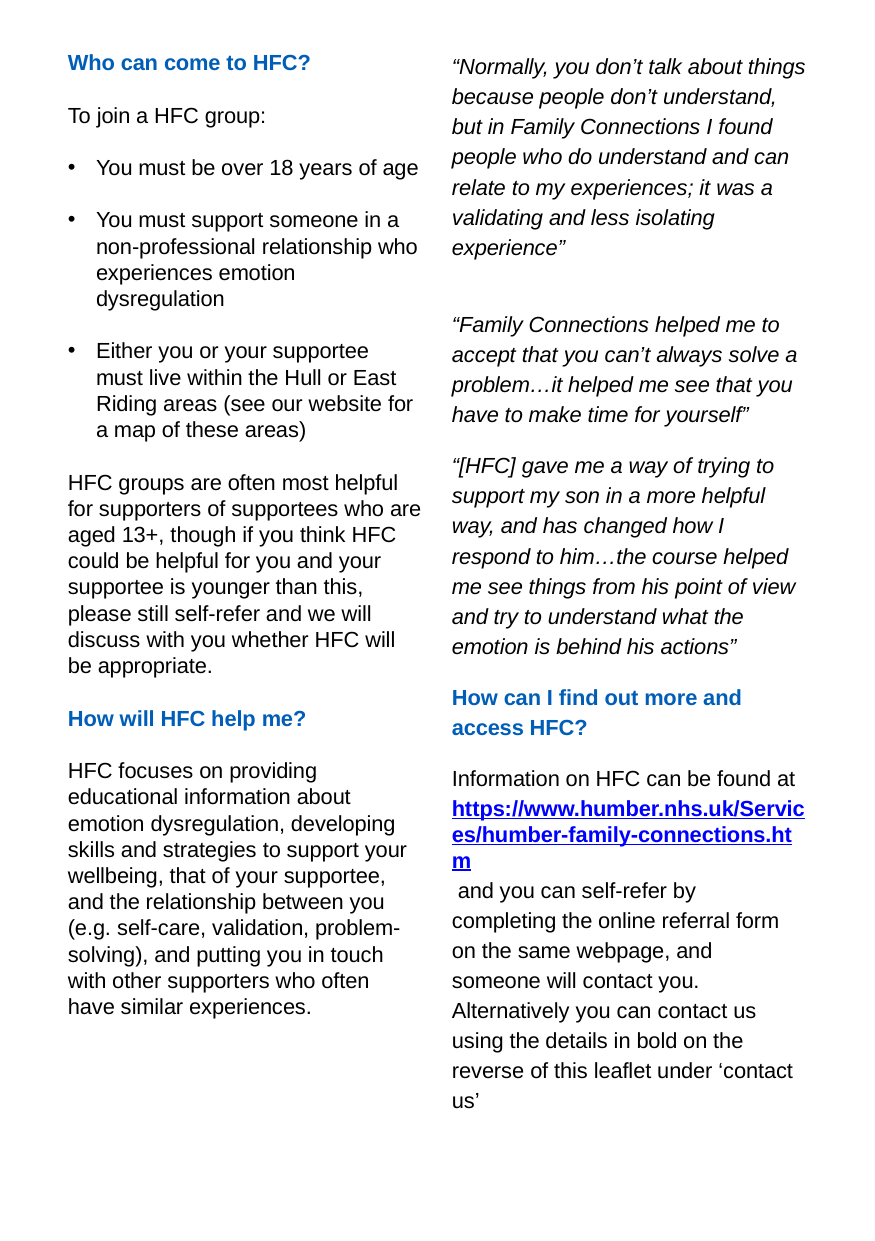

Who can come to HFC?

To join a HFC group:

You must be over 18 years of age

You must support someone in a non-professional relationship who experiences emotion dysregulation

Either you or your supportee must live within the Hull or East Riding areas (see our website for a map of these areas)

HFC groups are often most helpful for supporters of supportees who are aged 13+, though if you think HFC could be helpful for you and your supportee is younger than this, please still self-refer and we will discuss with you whether HFC will be appropriate.

How will HFC help me?

HFC focuses on providing educational information about emotion dysregulation, developing skills and strategies to support your wellbeing, that of your supportee, and the relationship between you (e.g. self-care, validation, problem-solving), and putting you in touch with other supporters who often have similar experiences.

Some supporters who have previously completed HFC said…

“Normally, you don’t talk about things because people don’t understand, but in Family Connections I found people who do understand and can relate to my experiences; it was a validating and less isolating experience”

“Family Connections helped me to accept that you can’t always solve a problem…it helped me see that you have to make time for yourself”
“[HFC] gave me a way of trying to support my son in a more helpful way, and has changed how I respond to him…the course helped me see things from his point of view and try to understand what the emotion is behind his actions”
How can I find out more and access HFC?
Information on HFC can be found at https://www.humber.nhs.uk/Services/humber-family-connections.htm and you can self-refer by completing the online referral form on the same webpage, and someone will contact you. Alternatively you can contact us using the details in bold on the reverse of this leaflet under ‘contact us’